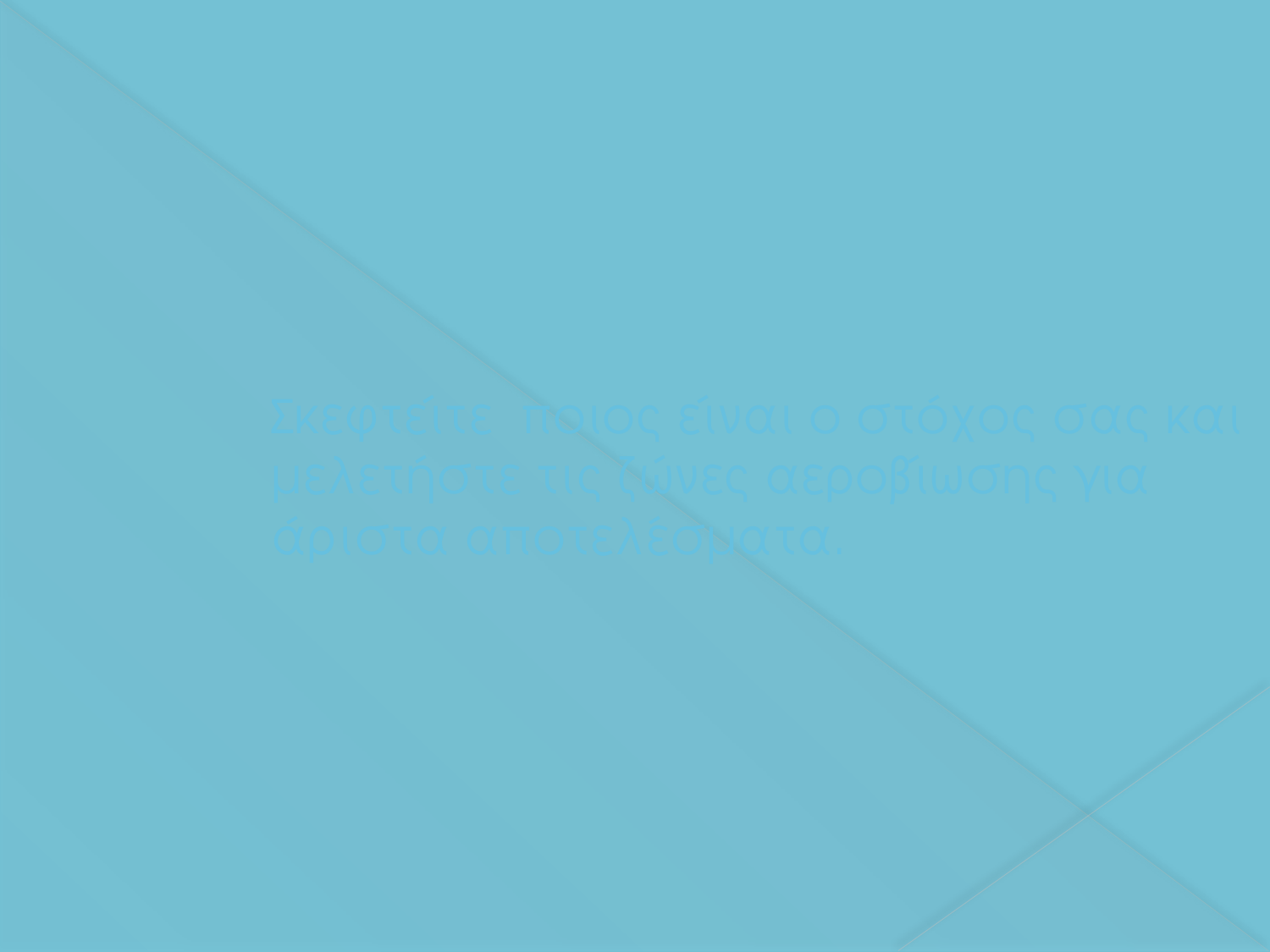

# Σκεφτείτε  ποιος είναι ο στόχος σας και μελετήστε τις ζώνες αεροβίωσης για άριστα αποτελέσματα.